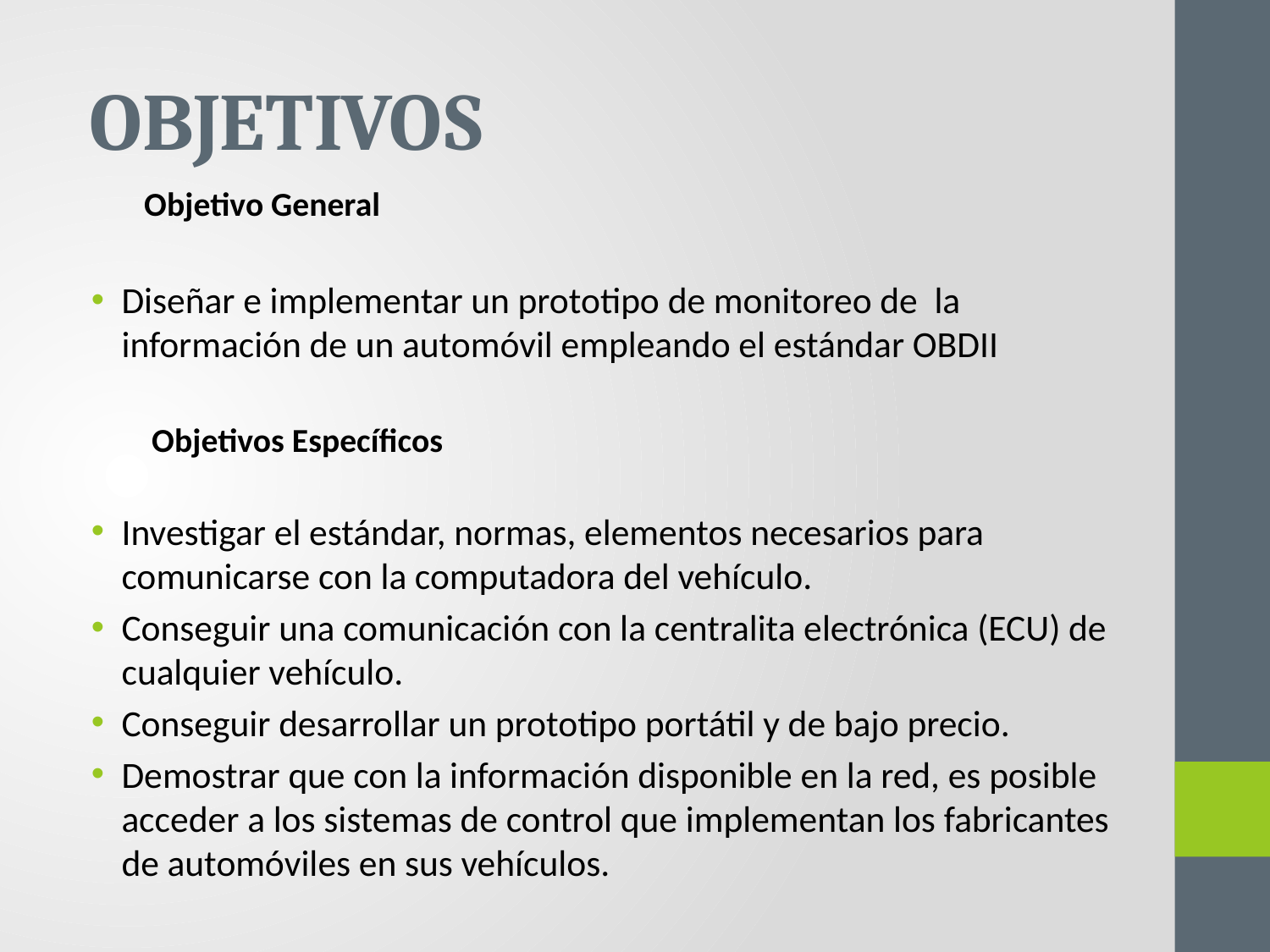

# OBJETIVOS
Objetivo General

Diseñar e implementar un prototipo de monitoreo de  la información de un automóvil empleando el estándar OBDII

 Objetivos Específicos

Investigar el estándar, normas, elementos necesarios para comunicarse con la computadora del vehículo.
Conseguir una comunicación con la centralita electrónica (ECU) de cualquier vehículo.
Conseguir desarrollar un prototipo portátil y de bajo precio.
Demostrar que con la información disponible en la red, es posible acceder a los sistemas de control que implementan los fabricantes de automóviles en sus vehículos.